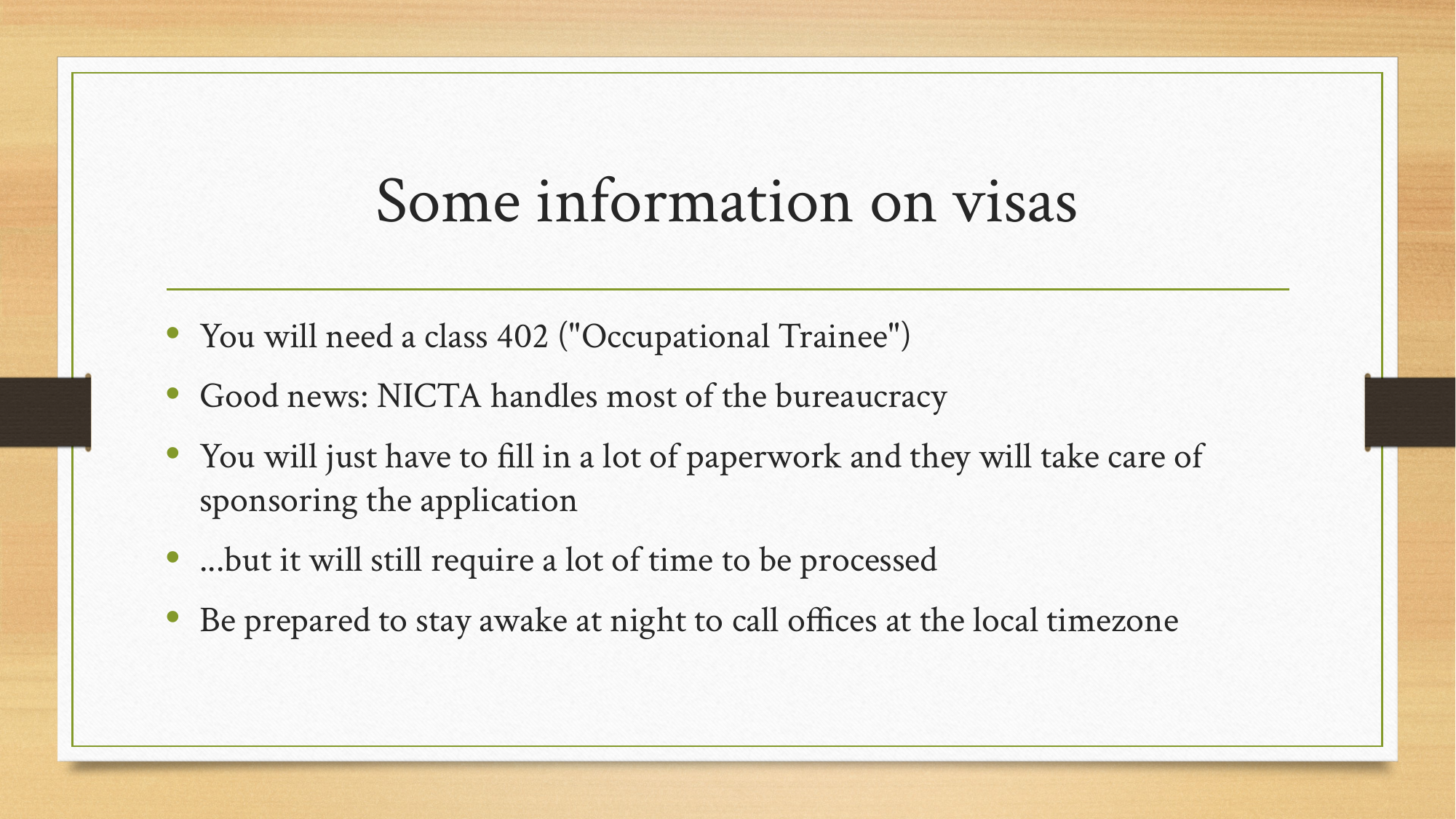

# Some information on visas
You will need a class 402 ("Occupational Trainee")
Good news: NICTA handles most of the bureaucracy
You will just have to fill in a lot of paperwork and they will take care of sponsoring the application
...but it will still require a lot of time to be processed
Be prepared to stay awake at night to call offices at the local timezone